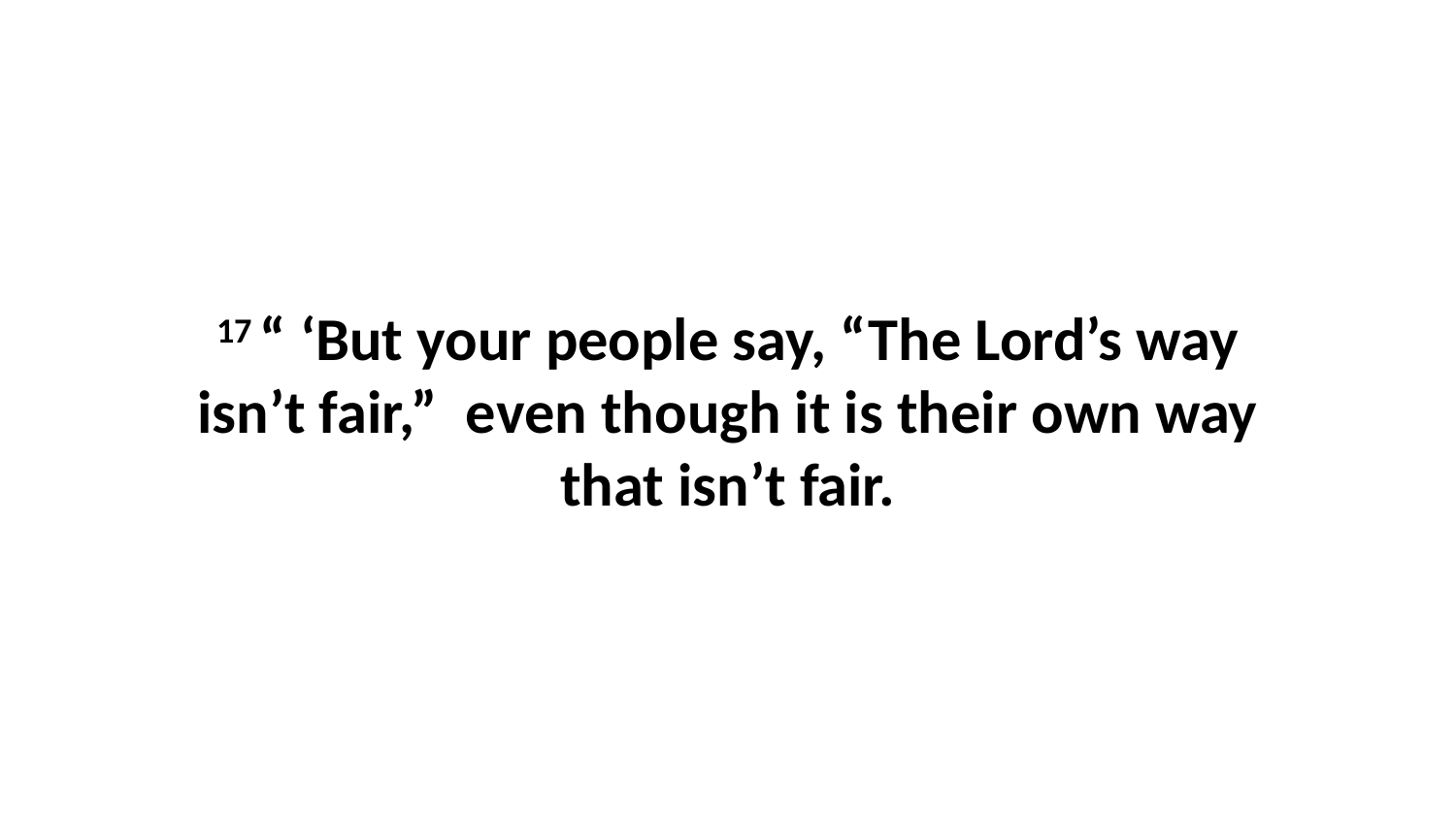

17 “ ‘But your people say, “The Lord’s way isn’t fair,”  even though it is their own way that isn’t fair.